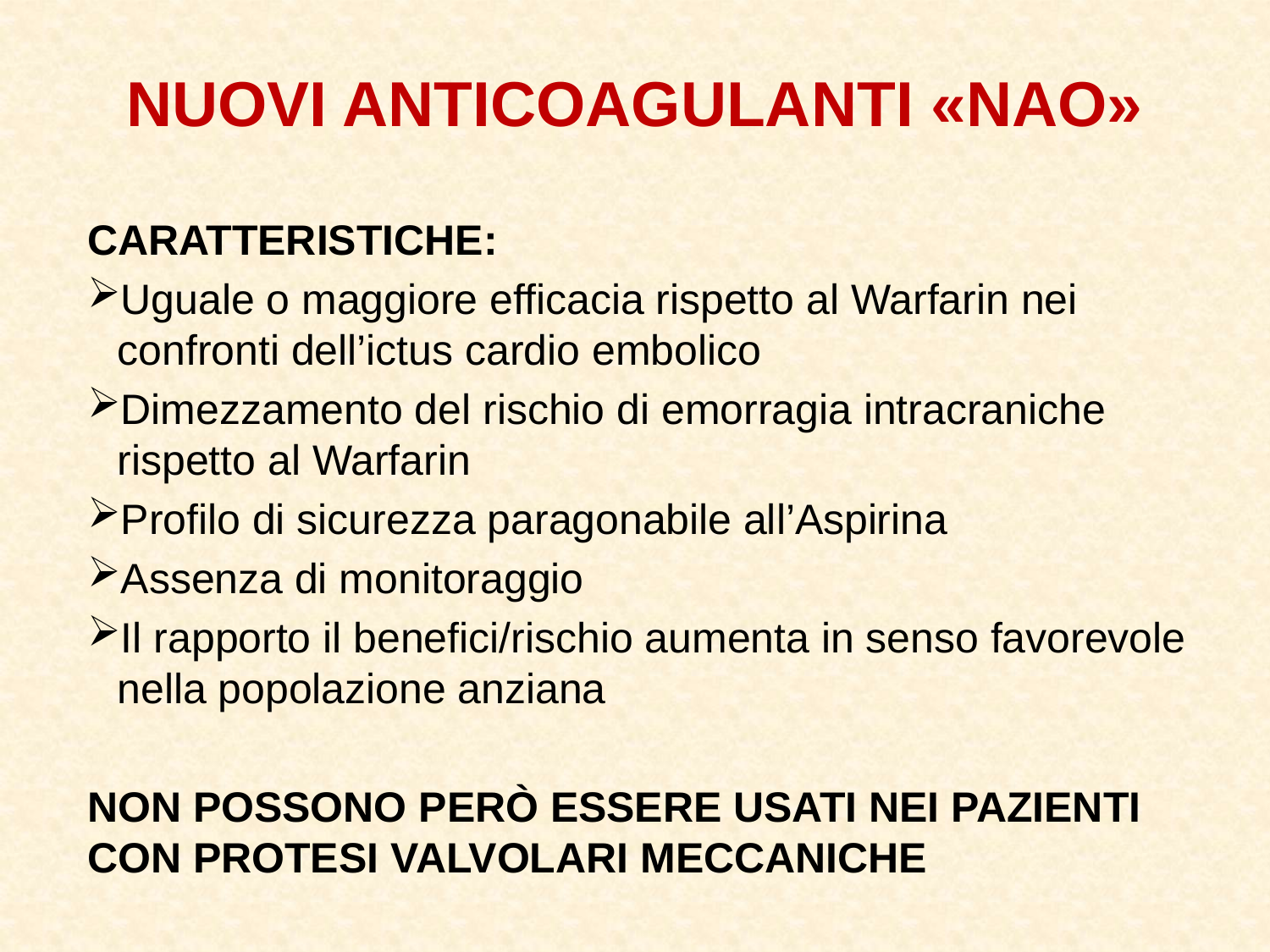

NUOVI ANTICOAGULANTI «NAO»
CARATTERISTICHE:
Uguale o maggiore efficacia rispetto al Warfarin nei confronti dell’ictus cardio embolico
Dimezzamento del rischio di emorragia intracraniche rispetto al Warfarin
Profilo di sicurezza paragonabile all’Aspirina
Assenza di monitoraggio
Il rapporto il benefici/rischio aumenta in senso favorevole nella popolazione anziana

NON POSSONO PERÒ ESSERE USATI NEI PAZIENTI CON PROTESI VALVOLARI MECCANICHE